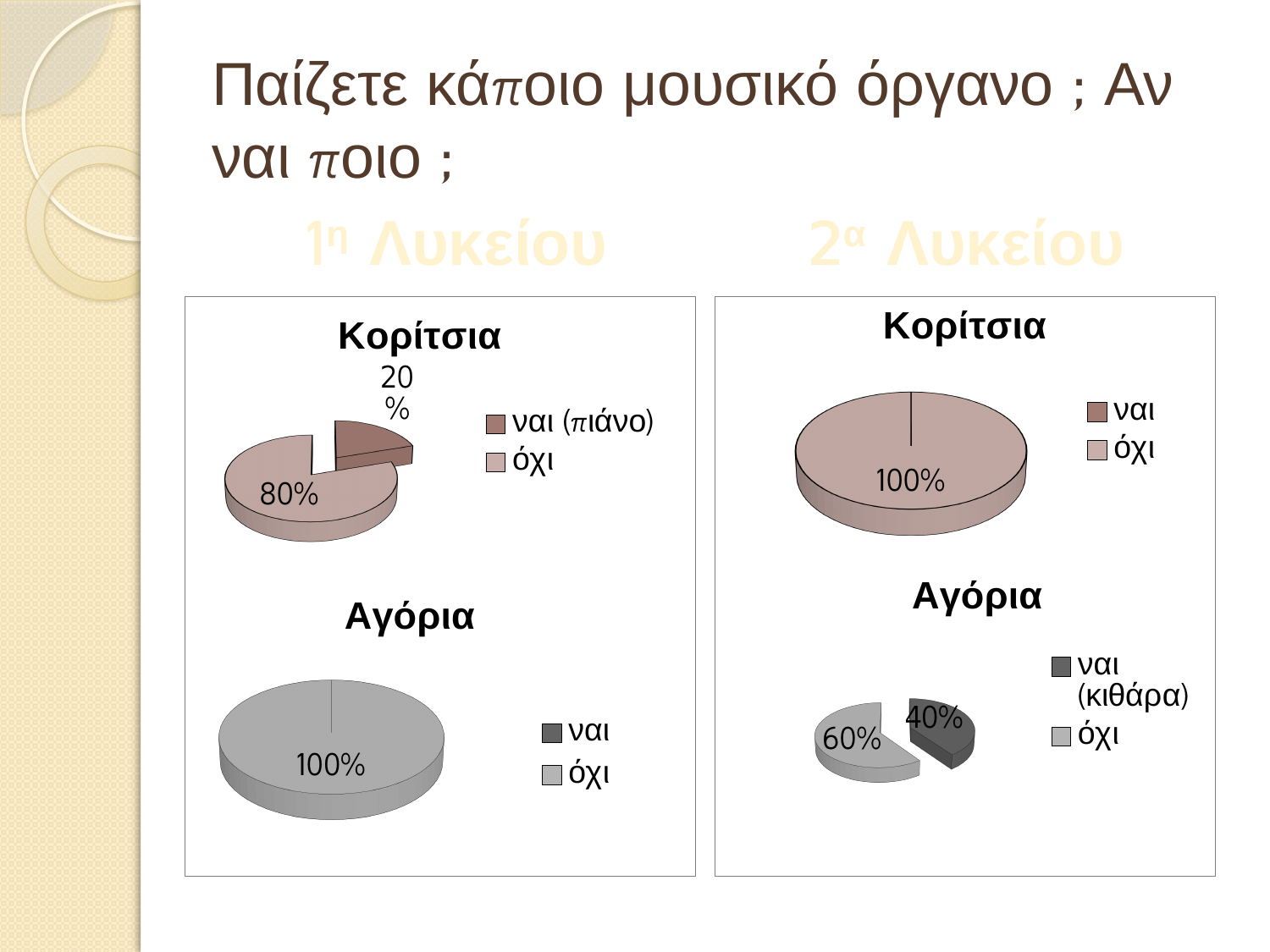

# Παίζετε κάποιο μουσικό όργανο ; Αν ναι ποιο ;
1η Λυκείου
2α Λυκείου

[unsupported chart]

[unsupported chart]

[unsupported chart]

[unsupported chart]